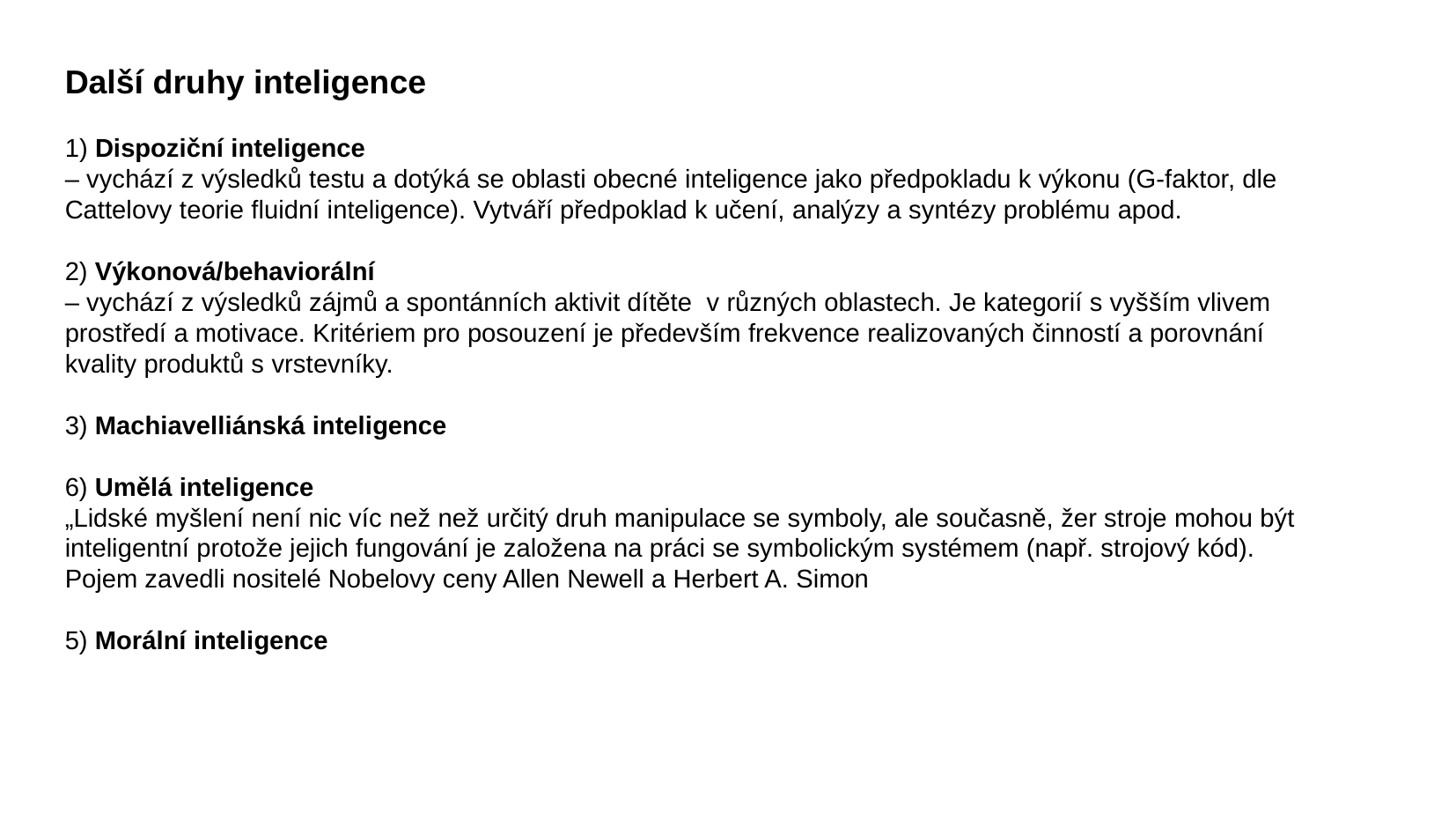

Další druhy inteligence

1) Dispoziční inteligence
– vychází z výsledků testu a dotýká se oblasti obecné inteligence jako předpokladu k výkonu (G-faktor, dle Cattelovy teorie fluidní inteligence). Vytváří předpoklad k učení, analýzy a syntézy problému apod.

2) Výkonová/behaviorální
– vychází z výsledků zájmů a spontánních aktivit dítěte  v různých oblastech. Je kategorií s vyšším vlivem prostředí a motivace. Kritériem pro posouzení je především frekvence realizovaných činností a porovnání kvality produktů s vrstevníky.

3) Machiavelliánská inteligence

6) Umělá inteligence
„Lidské myšlení není nic víc než než určitý druh manipulace se symboly, ale současně, žer stroje mohou být inteligentní protože jejich fungování je založena na práci se symbolickým systémem (např. strojový kód). Pojem zavedli nositelé Nobelovy ceny Allen Newell a Herbert A. Simon

5) Morální inteligence